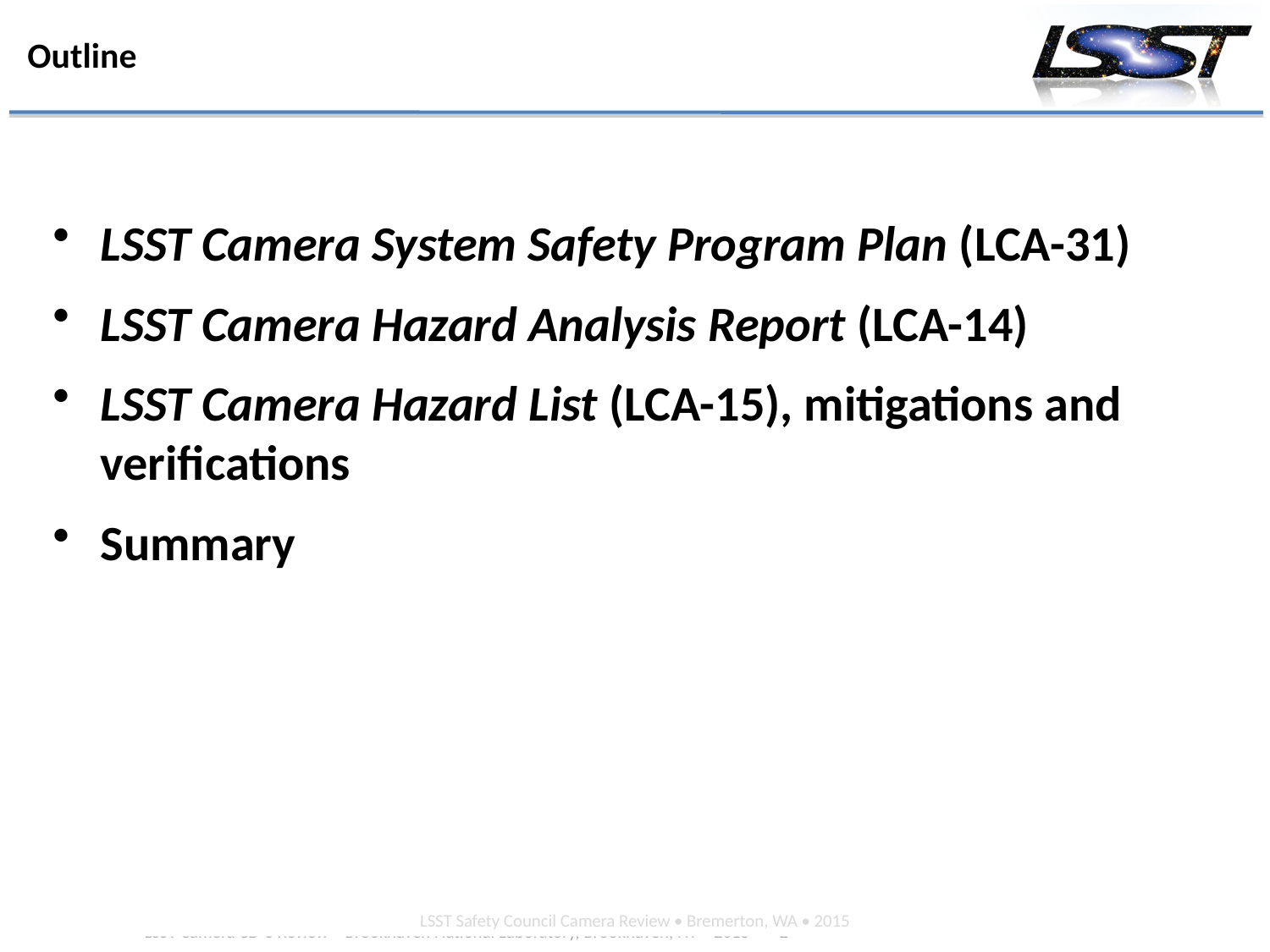

# Outline
LSST Camera System Safety Program Plan (LCA-31)
LSST Camera Hazard Analysis Report (LCA-14)
LSST Camera Hazard List (LCA-15), mitigations and verifications
Summary
LSST Safety Council Camera Review • Bremerton, WA • 2015